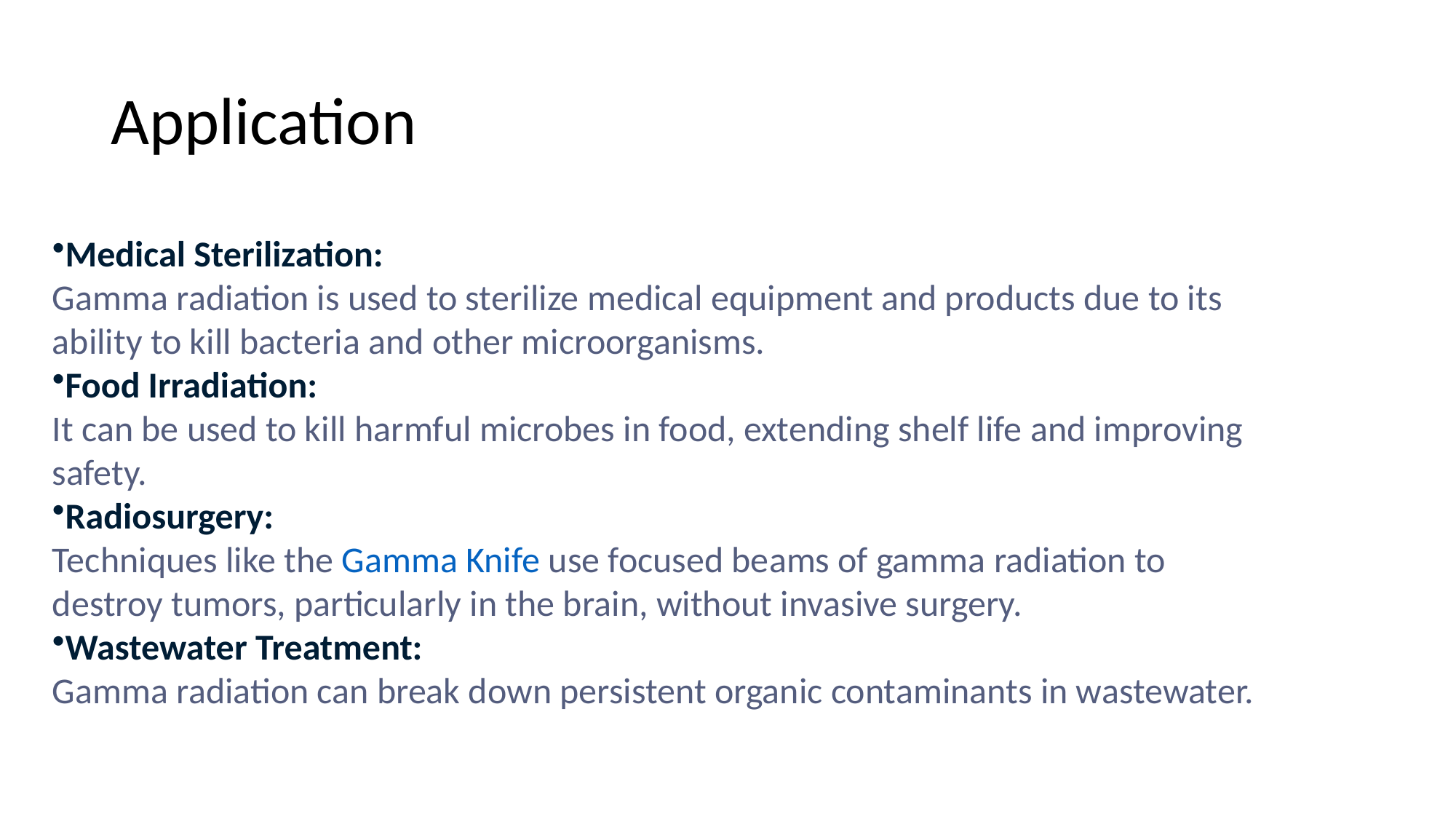

# Application

Medical Sterilization:
Gamma radiation is used to sterilize medical equipment and products due to its ability to kill bacteria and other microorganisms.
Food Irradiation:
It can be used to kill harmful microbes in food, extending shelf life and improving safety.
Radiosurgery:
Techniques like the Gamma Knife use focused beams of gamma radiation to destroy tumors, particularly in the brain, without invasive surgery.
Wastewater Treatment:
Gamma radiation can break down persistent organic contaminants in wastewater.